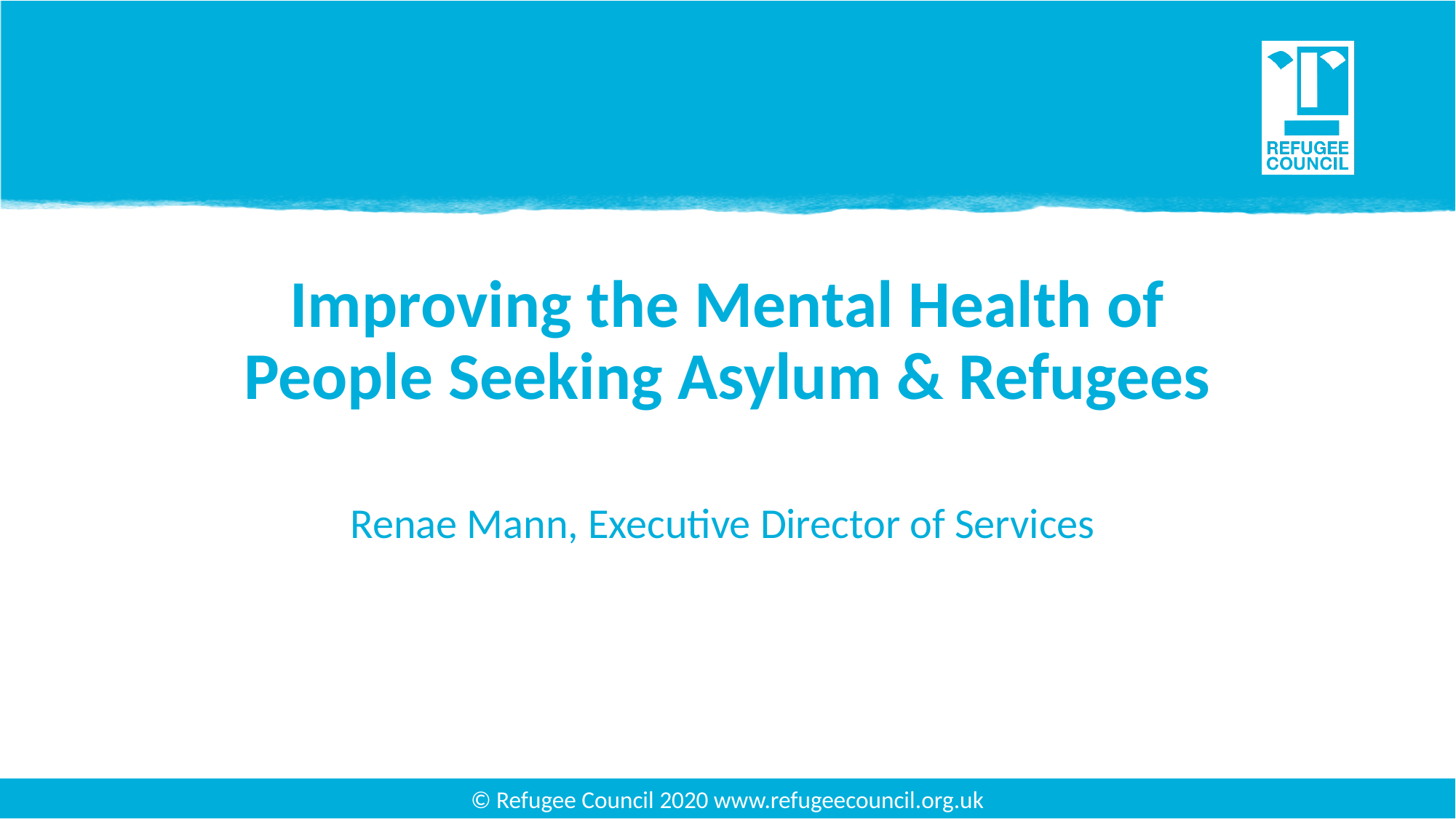

# Improving the Mental Health of People Seeking Asylum & Refugees

Renae Mann, Executive Director of Services